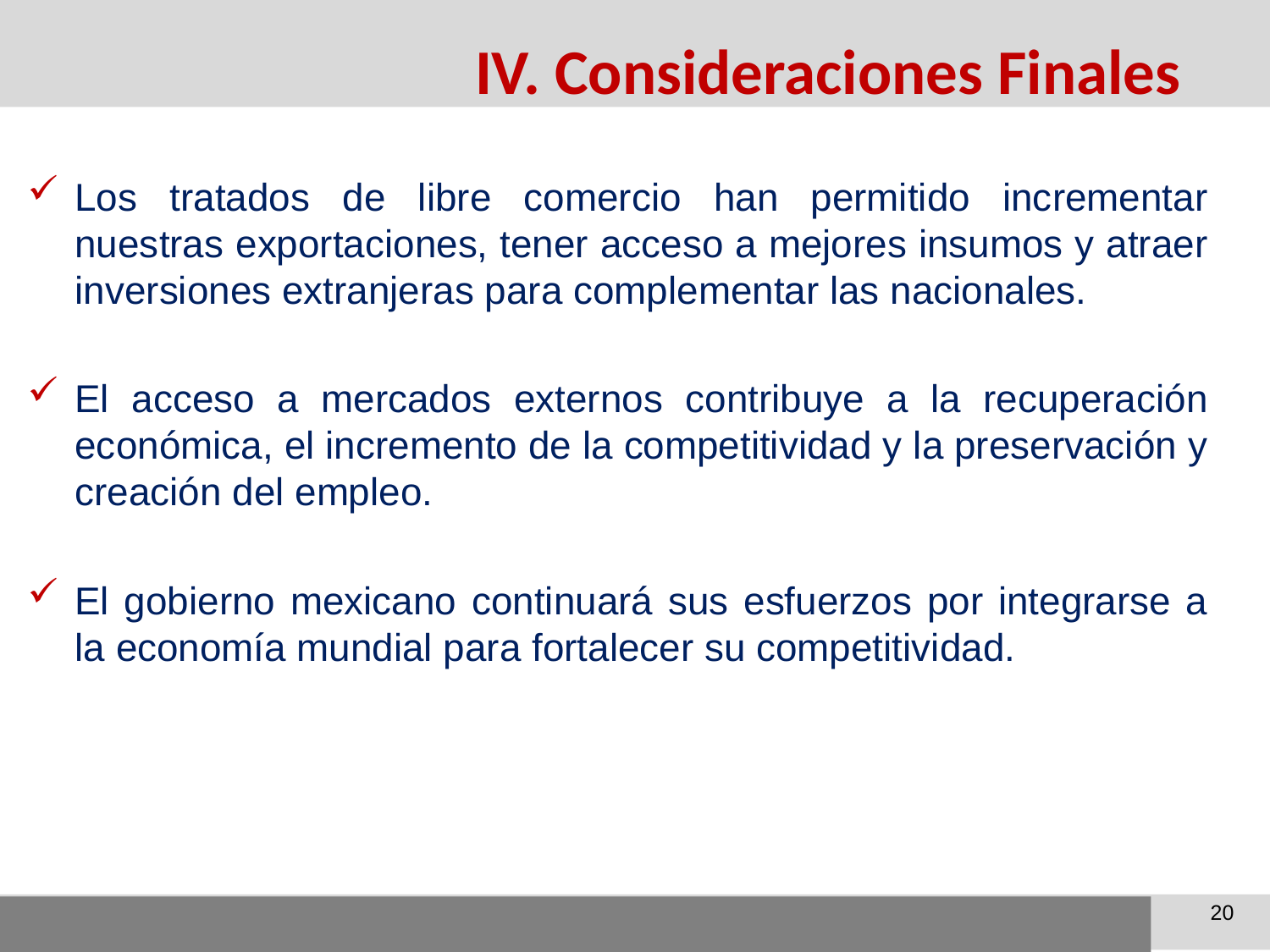

# IV. Consideraciones Finales
Los tratados de libre comercio han permitido incrementar nuestras exportaciones, tener acceso a mejores insumos y atraer inversiones extranjeras para complementar las nacionales.

El acceso a mercados externos contribuye a la recuperación económica, el incremento de la competitividad y la preservación y creación del empleo.

El gobierno mexicano continuará sus esfuerzos por integrarse a la economía mundial para fortalecer su competitividad.

20